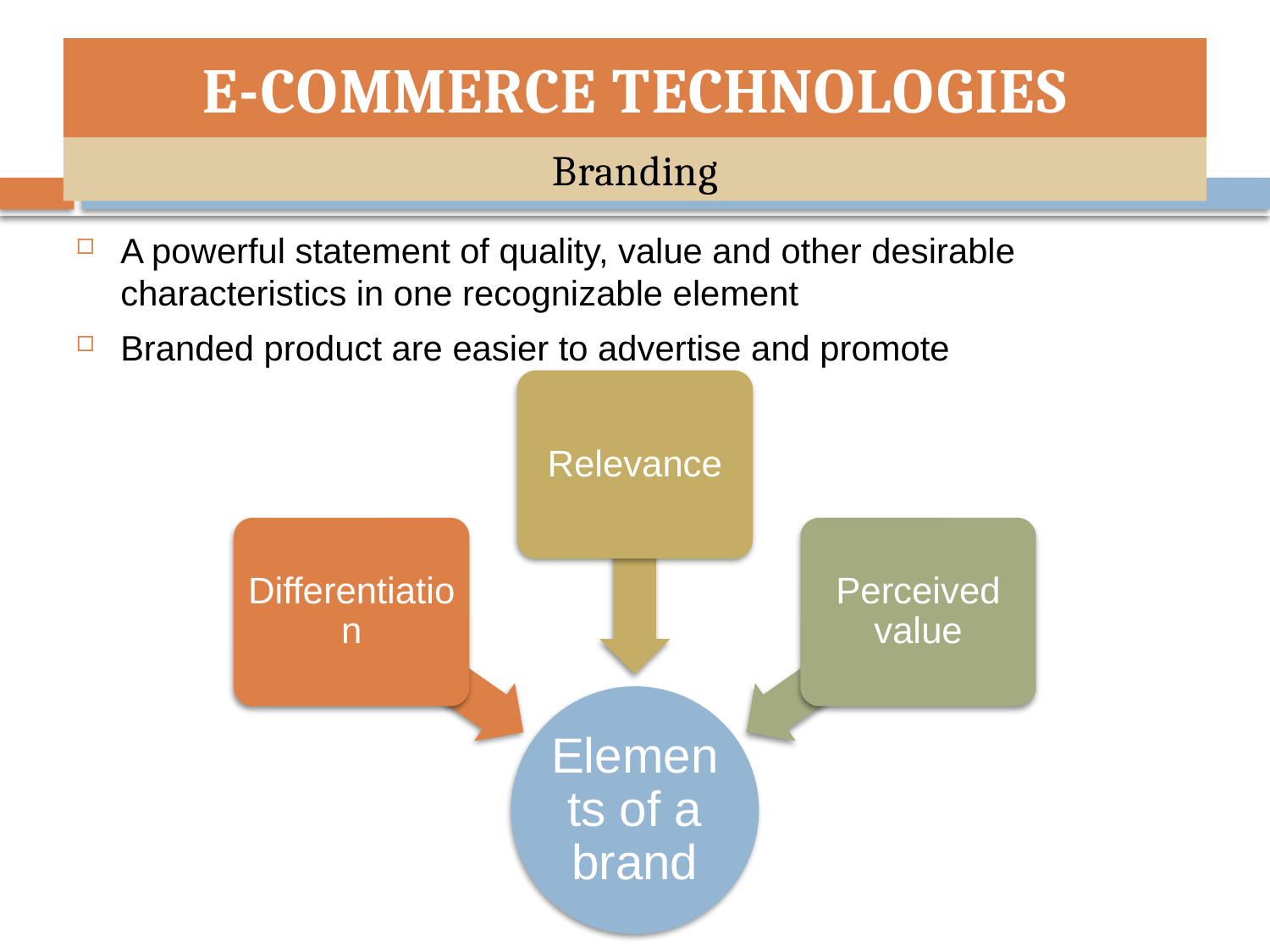

E-COMMERCE TECHNOLOGIES
Branding
A powerful statement of quality, value and other desirable characteristics in one recognizable element
Branded product are easier to advertise and promote
Elements of a brand
Differentiation
Relevance
Perceived value